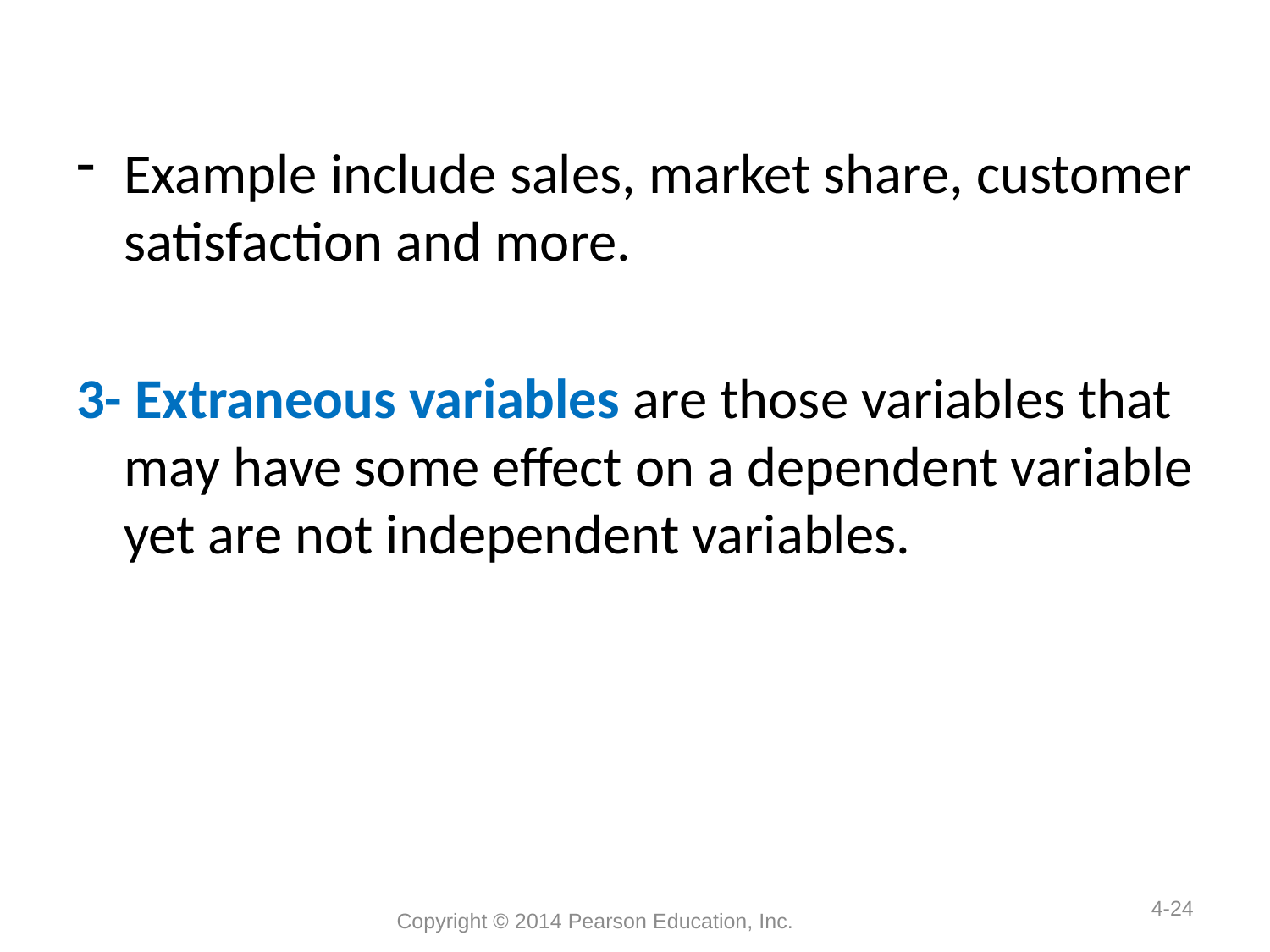

#
Example include sales, market share, customer satisfaction and more.

3- Extraneous variables are those variables that may have some effect on a dependent variable yet are not independent variables.

Copyright © 2014 Pearson Education, Inc.
4-24